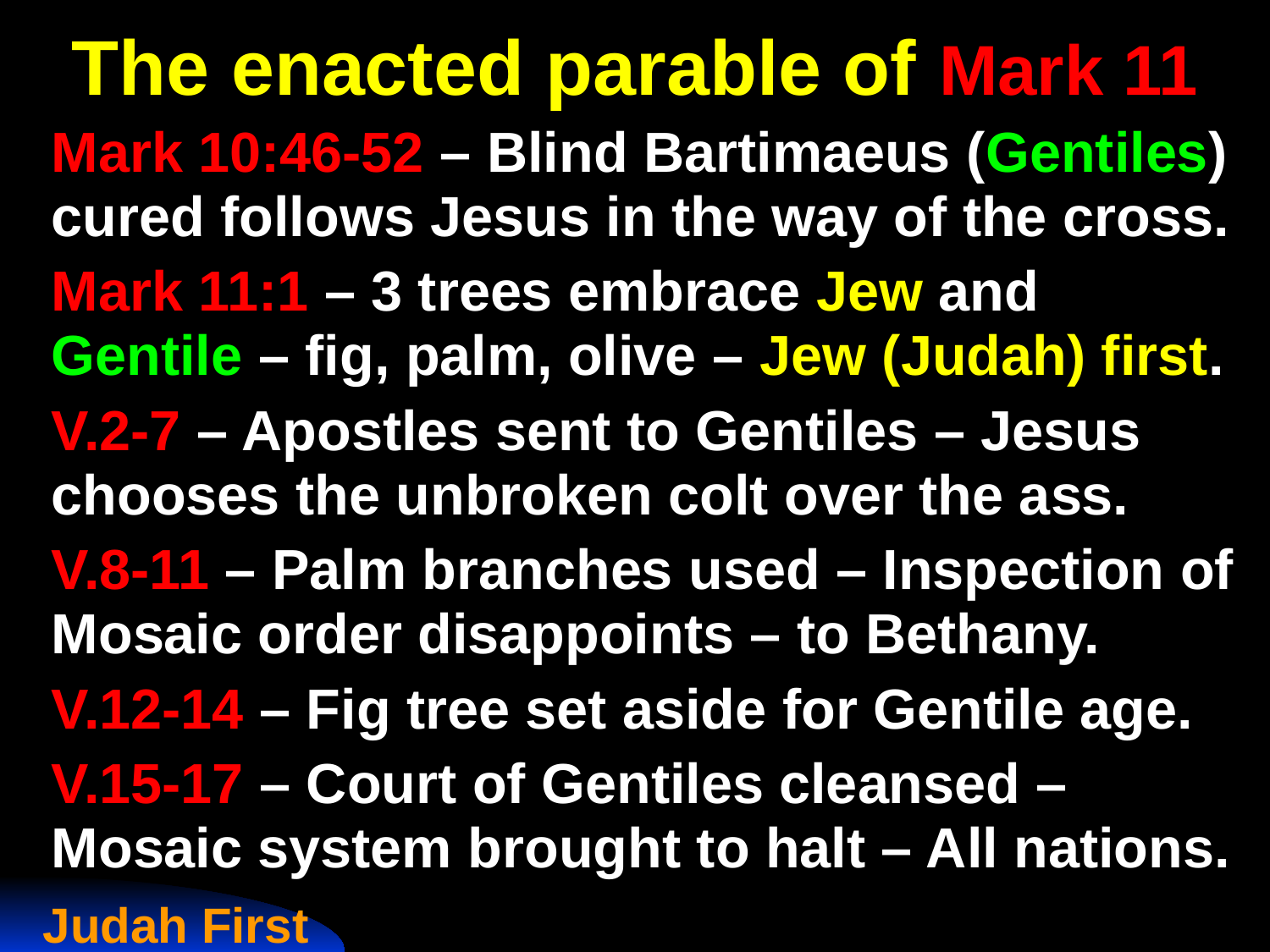

# The enacted parable of Mark 11
Mark 10:46-52 – Blind Bartimaeus (Gentiles) cured follows Jesus in the way of the cross.
Mark 11:1 – 3 trees embrace Jew and Gentile – fig, palm, olive – Jew (Judah) first.
V.2-7 – Apostles sent to Gentiles – Jesus chooses the unbroken colt over the ass.
V.8-11 – Palm branches used – Inspection of Mosaic order disappoints – to Bethany.
V.12-14 – Fig tree set aside for Gentile age.
V.15-17 – Court of Gentiles cleansed – Mosaic system brought to halt – All nations.
Judah First